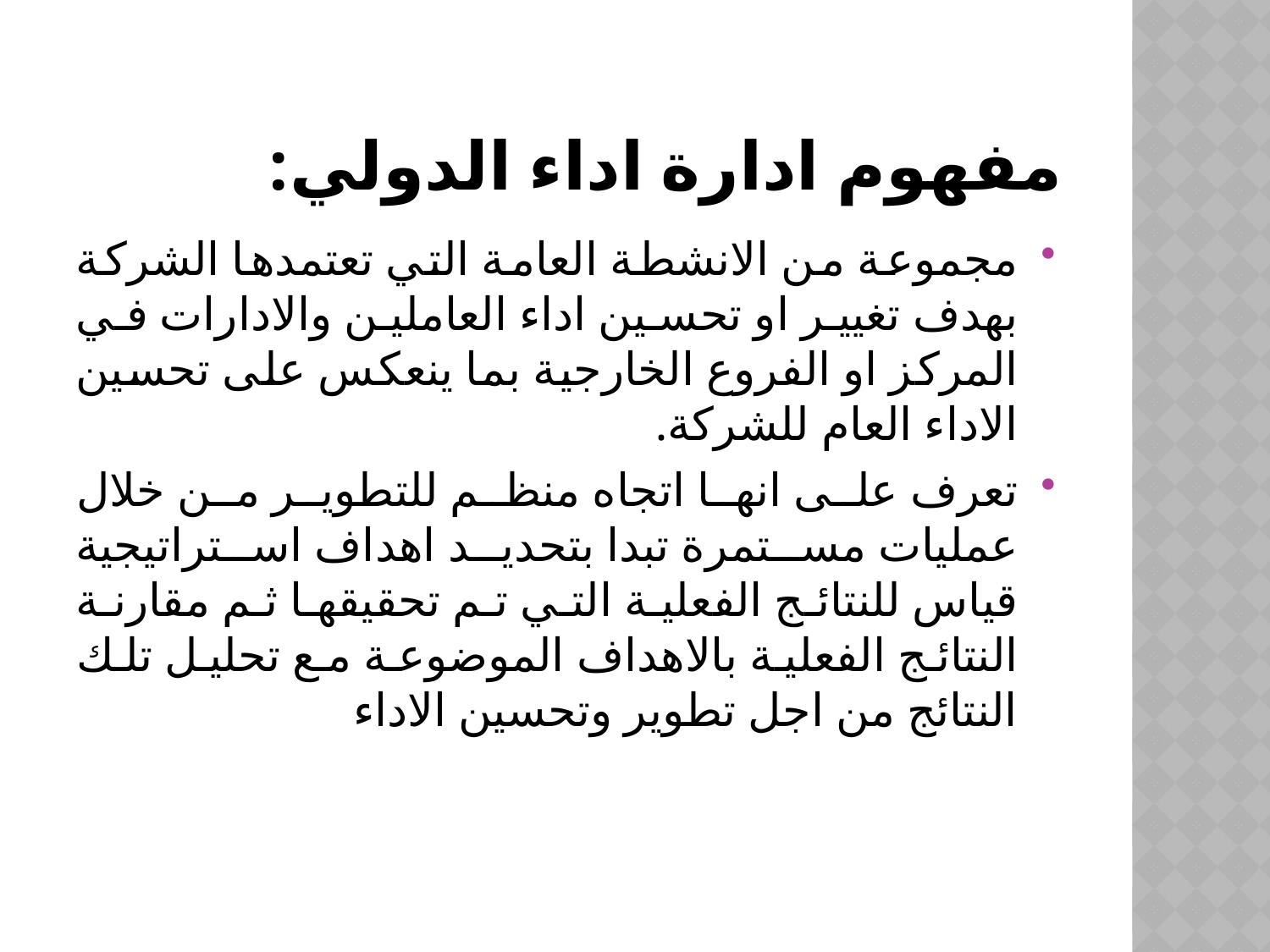

# مفهوم ادارة اداء الدولي:
مجموعة من الانشطة العامة التي تعتمدها الشركة بهدف تغيير او تحسين اداء العاملين والادارات في المركز او الفروع الخارجية بما ينعكس على تحسين الاداء العام للشركة.
تعرف على انها اتجاه منظم للتطوير من خلال عمليات مستمرة تبدا بتحديد اهداف استراتيجية قياس للنتائج الفعلية التي تم تحقيقها ثم مقارنة النتائج الفعلية بالاهداف الموضوعة مع تحليل تلك النتائج من اجل تطوير وتحسين الاداء